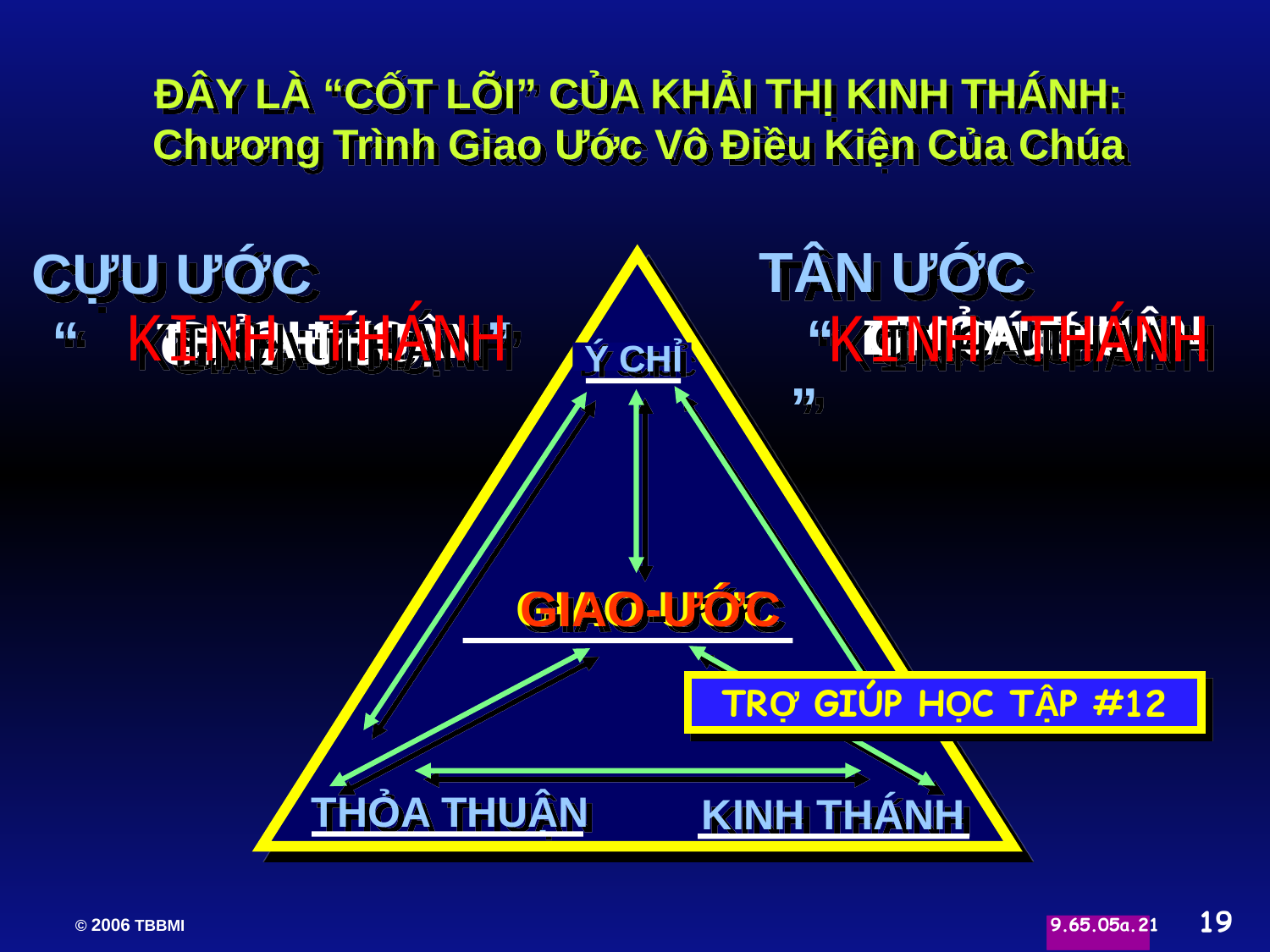

ĐÂY LÀ “CỐT LÕI” CỦA KHẢI THỊ KINH THÁNH:
Chương Trình Giao Ước Vô Điều Kiện Của Chúa
TÂN ƯỚC                 “                            ”
CỰU ƯỚC               “                          ”

KINH THÁNH
KINH THÁNH
THỎA THUẬN
DI CHÚC
DI CHÚC
GIAO-ƯỚC
THỎA THUẬN
GIAO-ƯỚC
Ý CHỈ
DI CHÚC

GIAO-ƯỚC
GIAO-ƯỚC

TRỢ GIÚP HỌC TẬP #12

THỎA THUẬN
KINH THÁNH

19
21